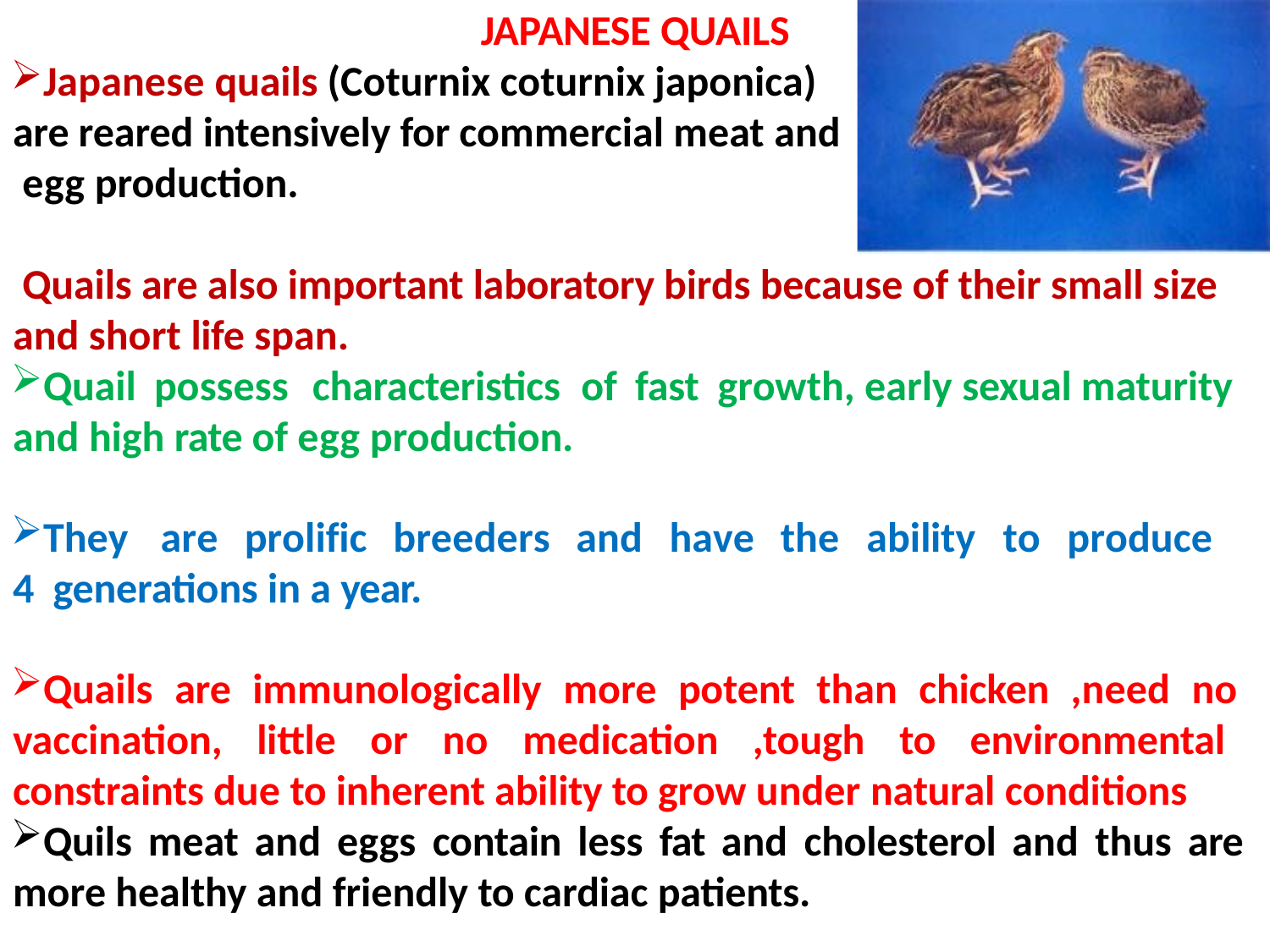

JAPANESE QUAILS
Japanese quails (Coturnix coturnix japonica)  are reared intensively for commercial meat and  egg production.

Quails are also important laboratory birds because of their small size  and short life span.
Quail possess	characteristics	of	fast	growth, early sexual maturity  and high rate of egg production.

They	are	prolific	breeders	and	have	the	ability	to	produce	4  generations in a year.

Quails are immunologically more potent than chicken ,need no  vaccination, little or no medication ,tough to environmental  constraints due to inherent ability to grow under natural conditions
Quils meat and eggs contain less fat and cholesterol and thus are  more healthy and friendly to cardiac patients.